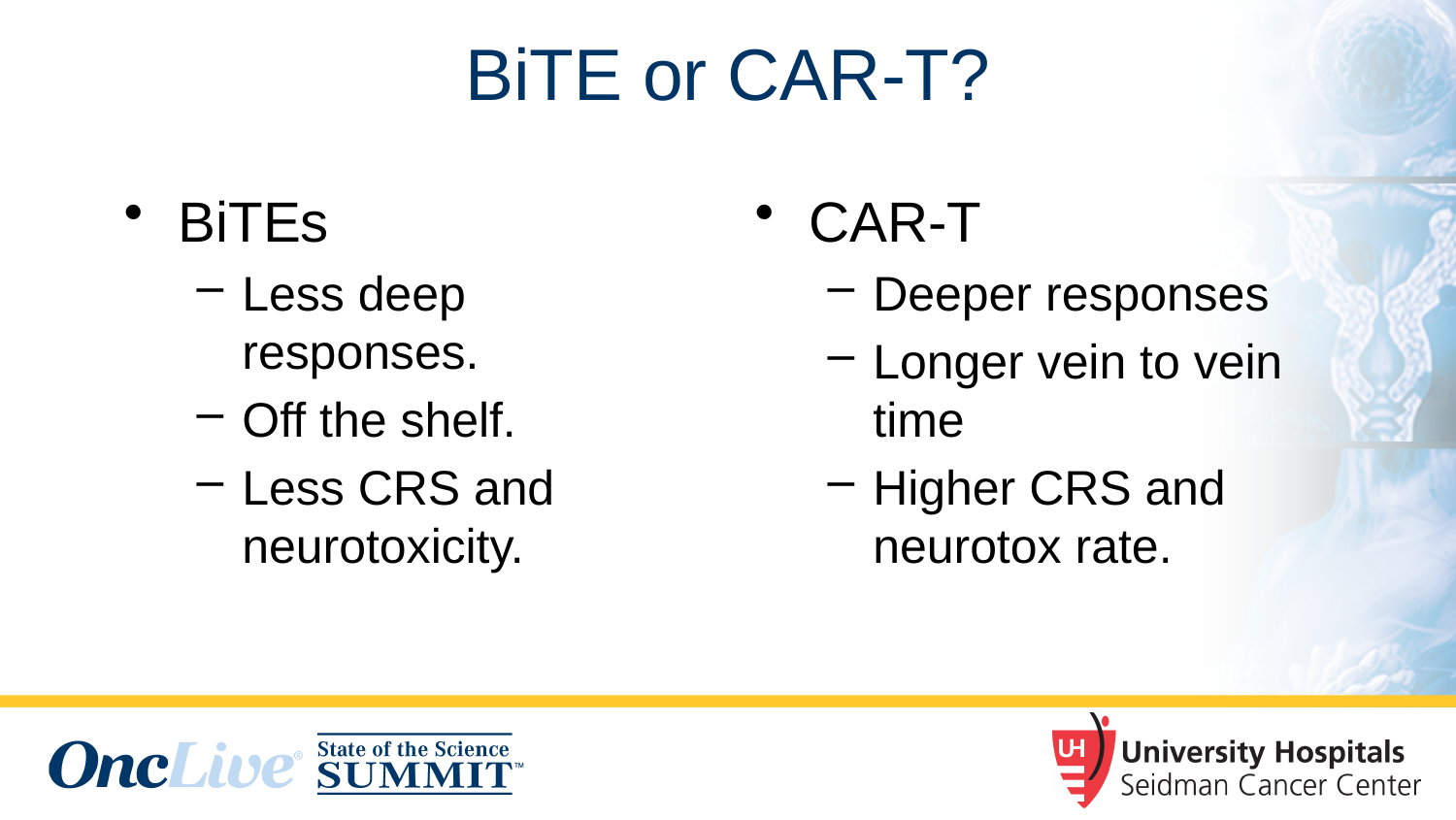

# BiTE or CAR-T?
BiTEs
Less deep responses.
Off the shelf.
Less CRS and neurotoxicity.
CAR-T
Deeper responses
Longer vein to vein time
Higher CRS and neurotox rate.